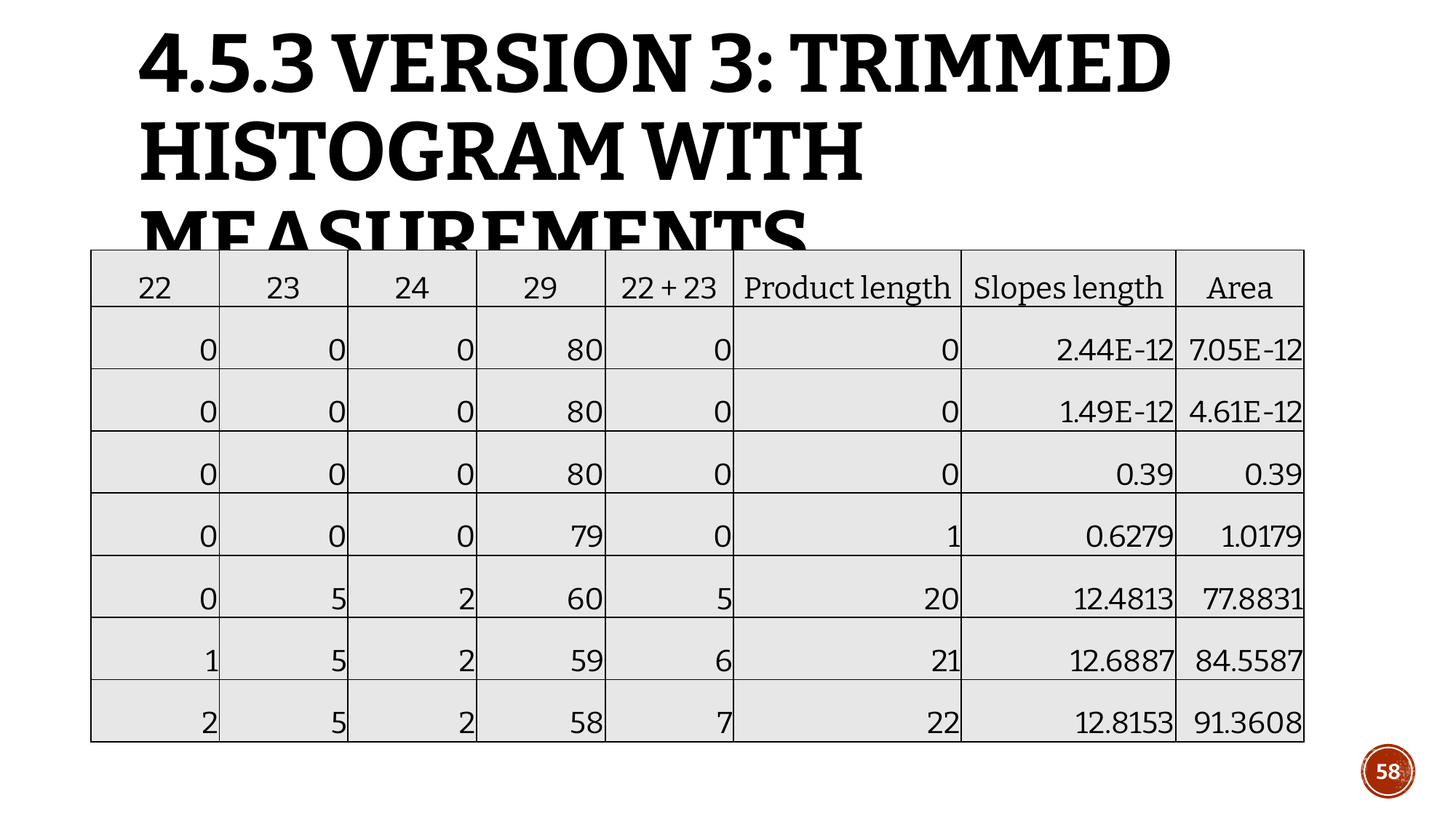

# 4.5.3 Version 3: Trimmed Histogram with Measurements
| 22 | 23 | 24 | 29 | 22 + 23 | Product length | Slopes length | Area |
| --- | --- | --- | --- | --- | --- | --- | --- |
| 0 | 0 | 0 | 80 | 0 | 0 | 2.44E-12 | 7.05E-12 |
| 0 | 0 | 0 | 80 | 0 | 0 | 1.49E-12 | 4.61E-12 |
| 0 | 0 | 0 | 80 | 0 | 0 | 0.39 | 0.39 |
| 0 | 0 | 0 | 79 | 0 | 1 | 0.6279 | 1.0179 |
| 0 | 5 | 2 | 60 | 5 | 20 | 12.4813 | 77.8831 |
| 1 | 5 | 2 | 59 | 6 | 21 | 12.6887 | 84.5587 |
| 2 | 5 | 2 | 58 | 7 | 22 | 12.8153 | 91.3608 |
58